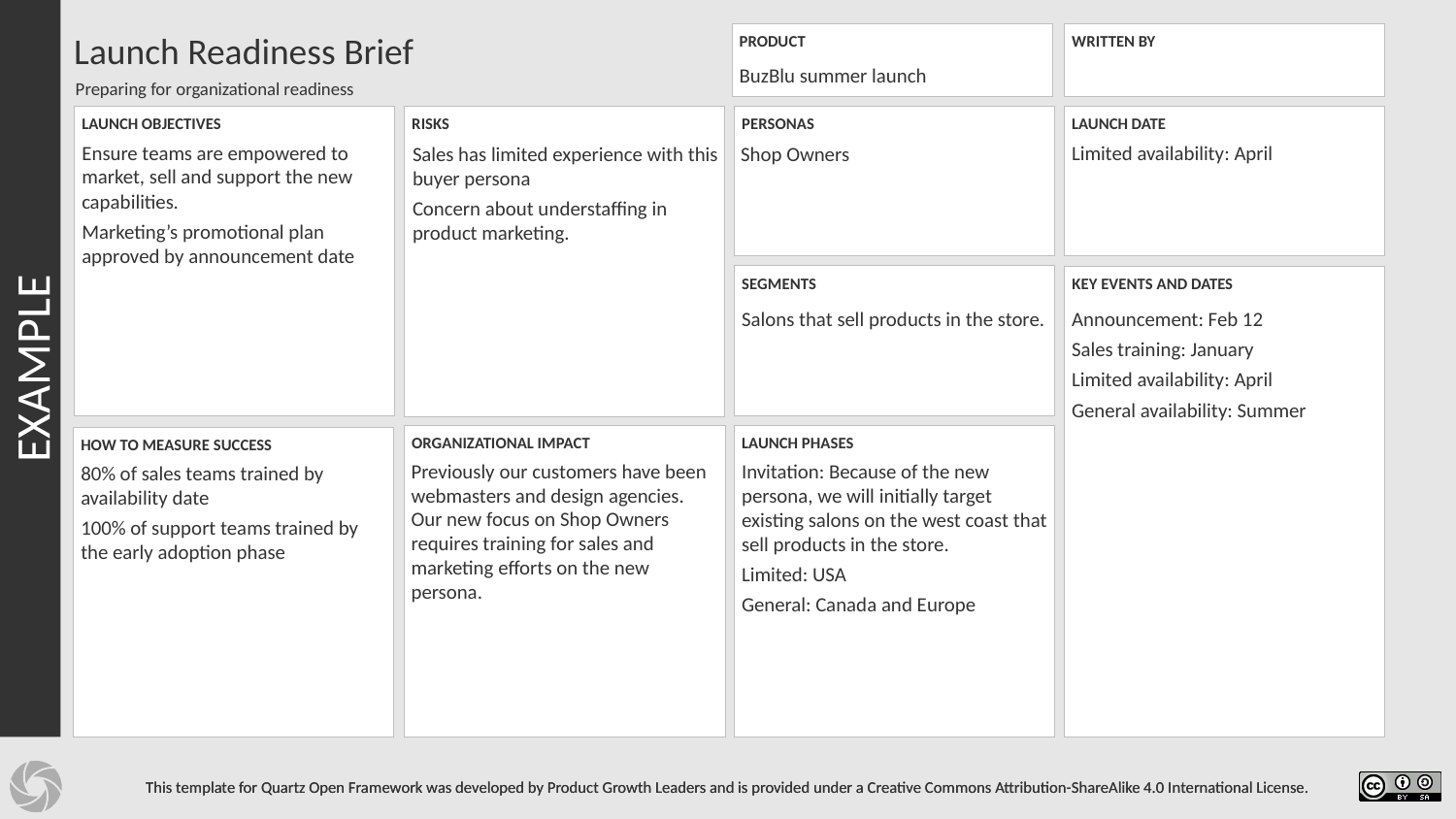

EXAMPLE
BuzBlu summer launch

Ensure teams are empowered to market, sell and support the new capabilities.
Marketing’s promotional plan approved by announcement date
Limited availability: April
Shop Owners
Sales has limited experience with this buyer persona
Concern about understaffing in product marketing.
Salons that sell products in the store.
Announcement: Feb 12
Sales training: January
Limited availability: April
General availability: Summer

Invitation: Because of the new persona, we will initially target existing salons on the west coast that sell products in the store.
Limited: USA
General: Canada and Europe
Previously our customers have been webmasters and design agencies. Our new focus on Shop Owners requires training for sales and marketing efforts on the new persona.
80% of sales teams trained by availability date
100% of support teams trained by the early adoption phase